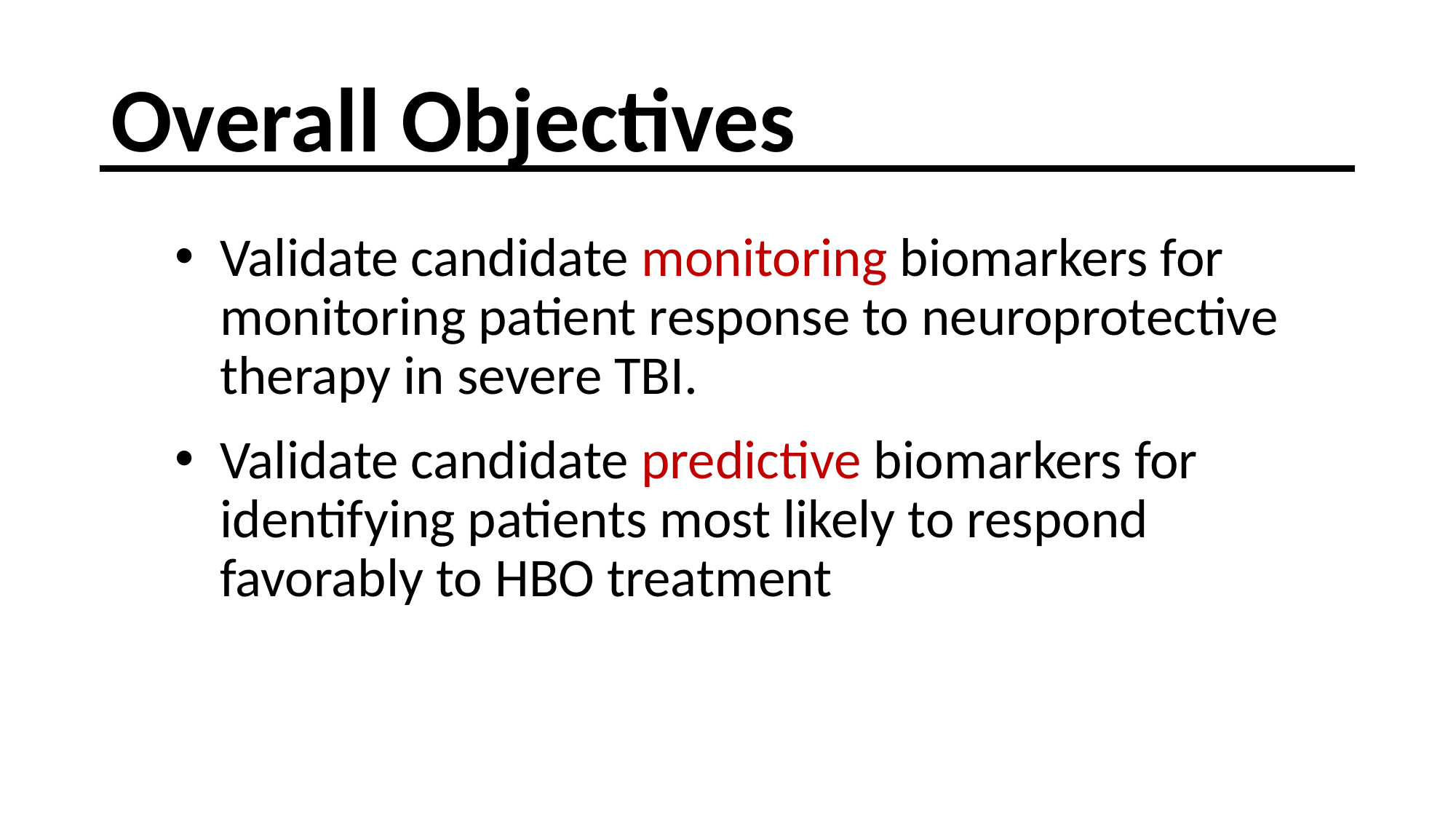

# Overall Objectives
Validate candidate monitoring biomarkers for monitoring patient response to neuroprotective therapy in severe TBI.
Validate candidate predictive biomarkers for identifying patients most likely to respond favorably to HBO treatment